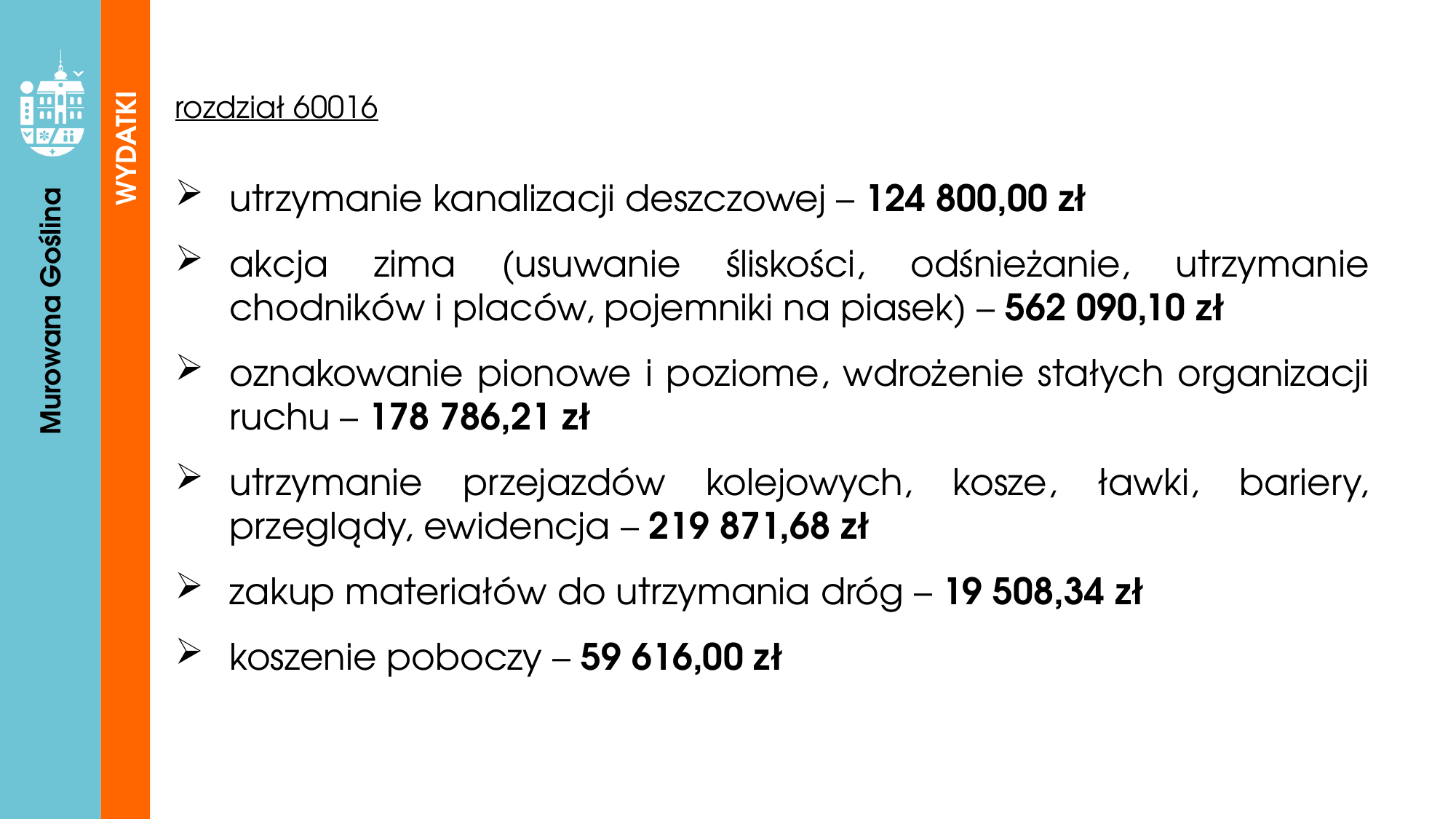

rozdział 60016

utrzymanie kanalizacji deszczowej – 124 800,00 zł

akcja zima (usuwanie śliskości, odśnieżanie, utrzymanie chodników i placów, pojemniki na piasek) – 562 090,10 zł

oznakowanie pionowe i poziome, wdrożenie stałych organizacji ruchu – 178 786,21 zł

utrzymanie przejazdów kolejowych, kosze, ławki, bariery, przeglądy, ewidencja – 219 871,68 zł

zakup materiałów do utrzymania dróg – 19 508,34 zł

koszenie poboczy – 59 616,00 zł
WYDATKI